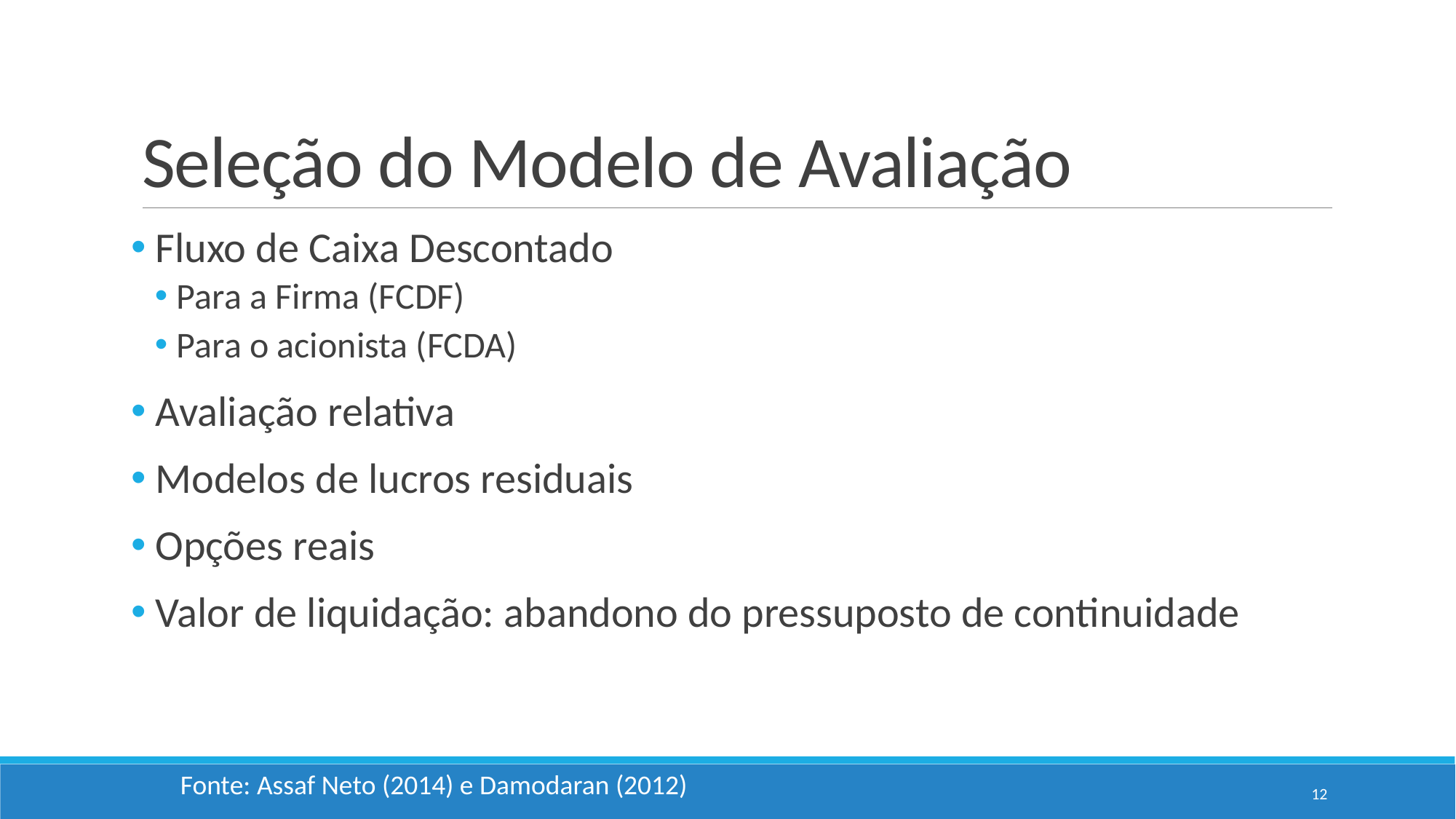

# Seleção do Modelo de Avaliação
 Fluxo de Caixa Descontado
Para a Firma (FCDF)
Para o acionista (FCDA)
 Avaliação relativa
 Modelos de lucros residuais
 Opções reais
 Valor de liquidação: abandono do pressuposto de continuidade
Fonte: Assaf Neto (2014) e Damodaran (2012)
12